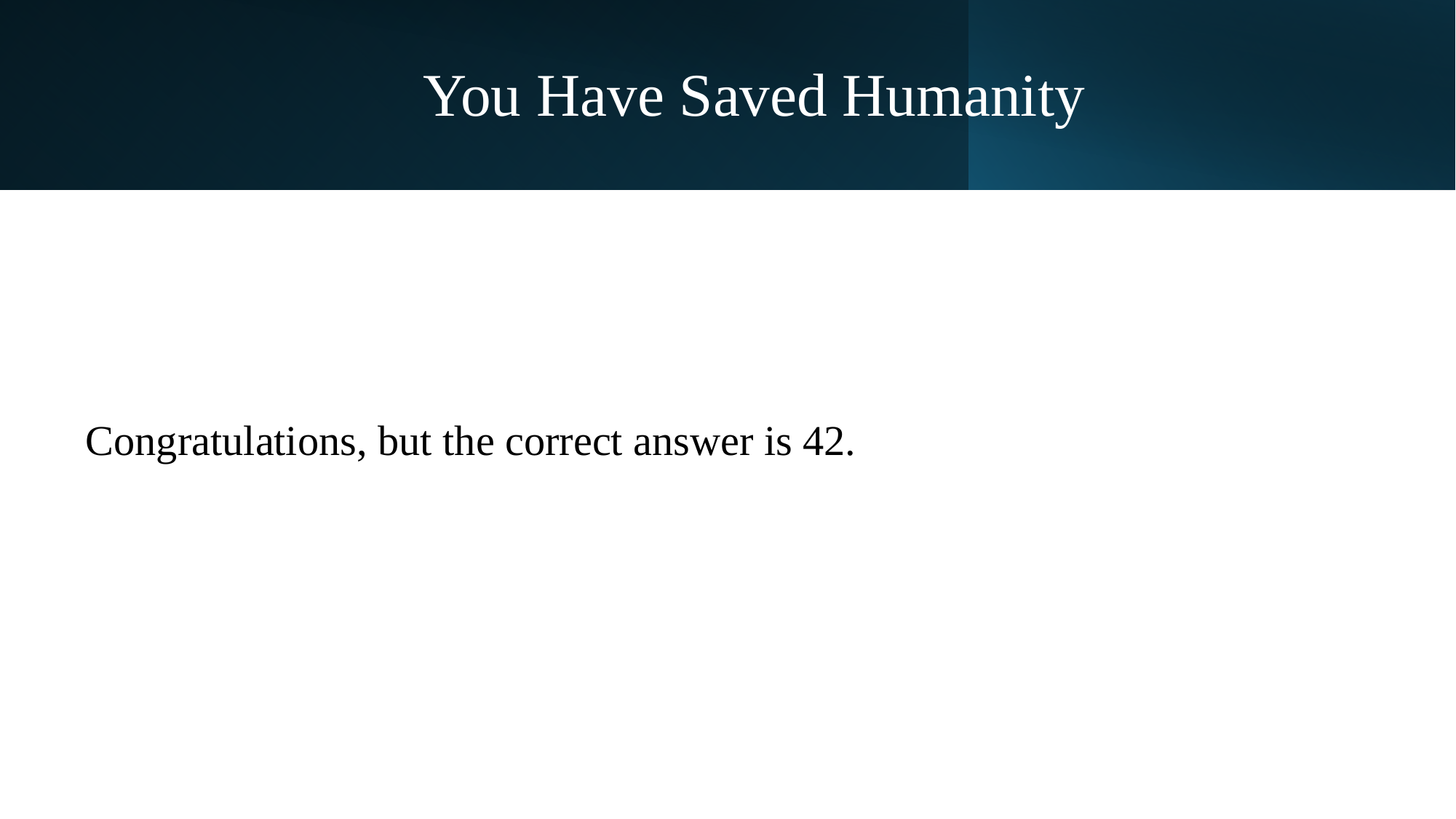

You Have Saved Humanity
Congratulations, but the correct answer is 42.